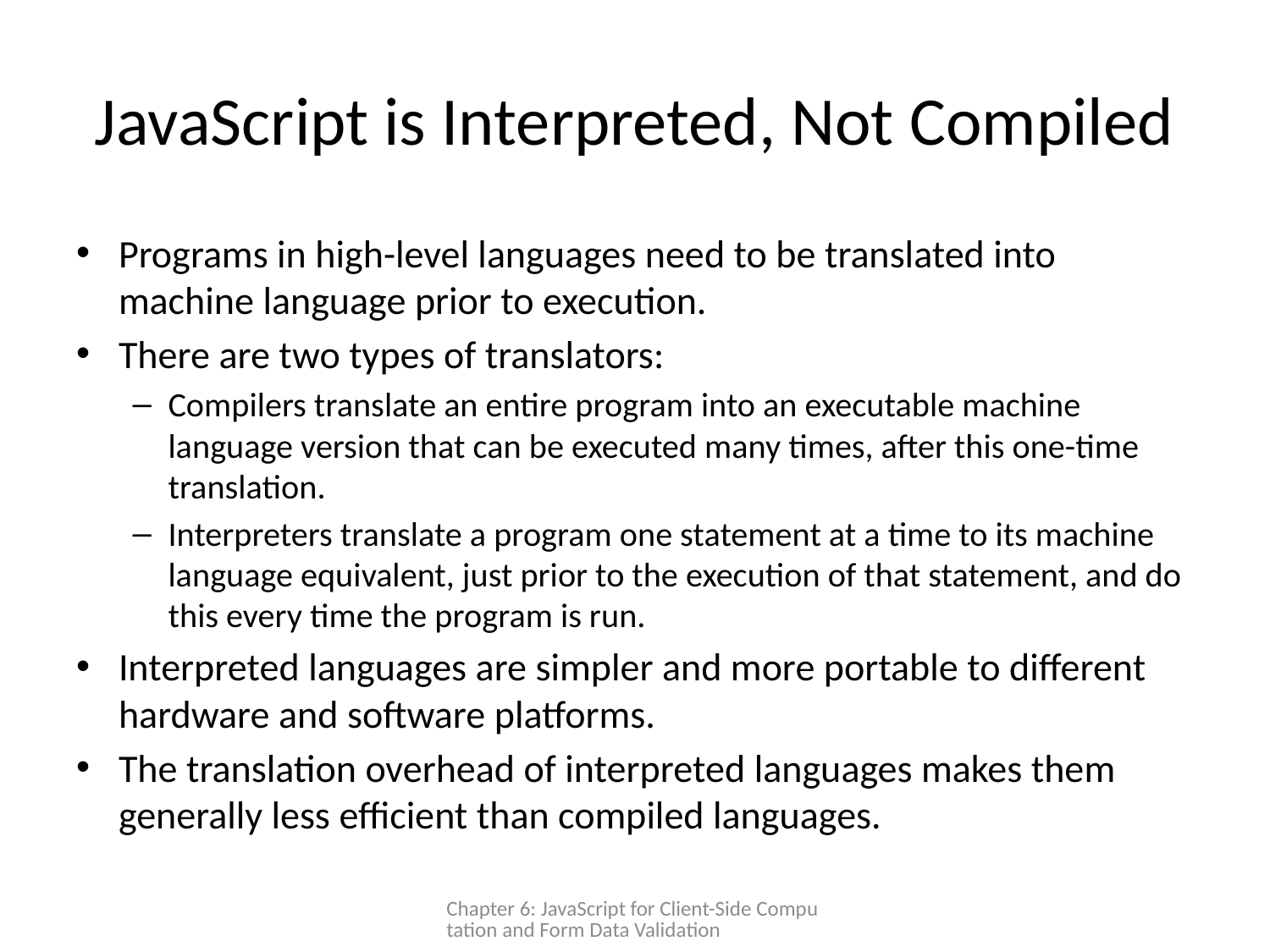

# JavaScript is Interpreted, Not Compiled
Programs in high-level languages need to be translated into machine language prior to execution.
There are two types of translators:
Compilers translate an entire program into an executable machine language version that can be executed many times, after this one-time translation.
Interpreters translate a program one statement at a time to its machine language equivalent, just prior to the execution of that statement, and do this every time the program is run.
Interpreted languages are simpler and more portable to different hardware and software platforms.
The translation overhead of interpreted languages makes them generally less efficient than compiled languages.
Chapter 6: JavaScript for Client-Side Computation and Form Data Validation